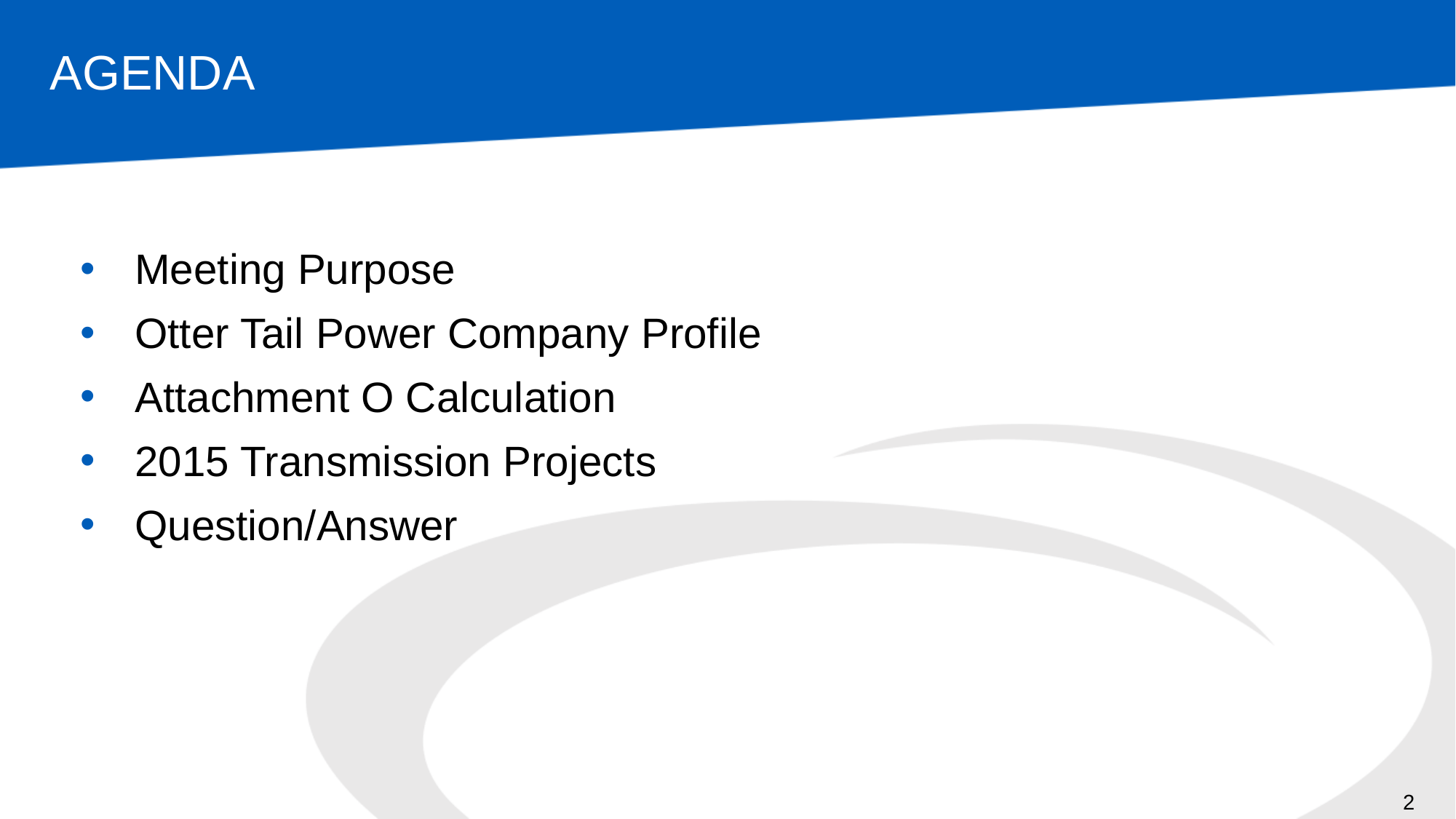

# AGENDA

Meeting Purpose
Otter Tail Power Company Profile
Attachment O Calculation
2015 Transmission Projects
Question/Answer
2